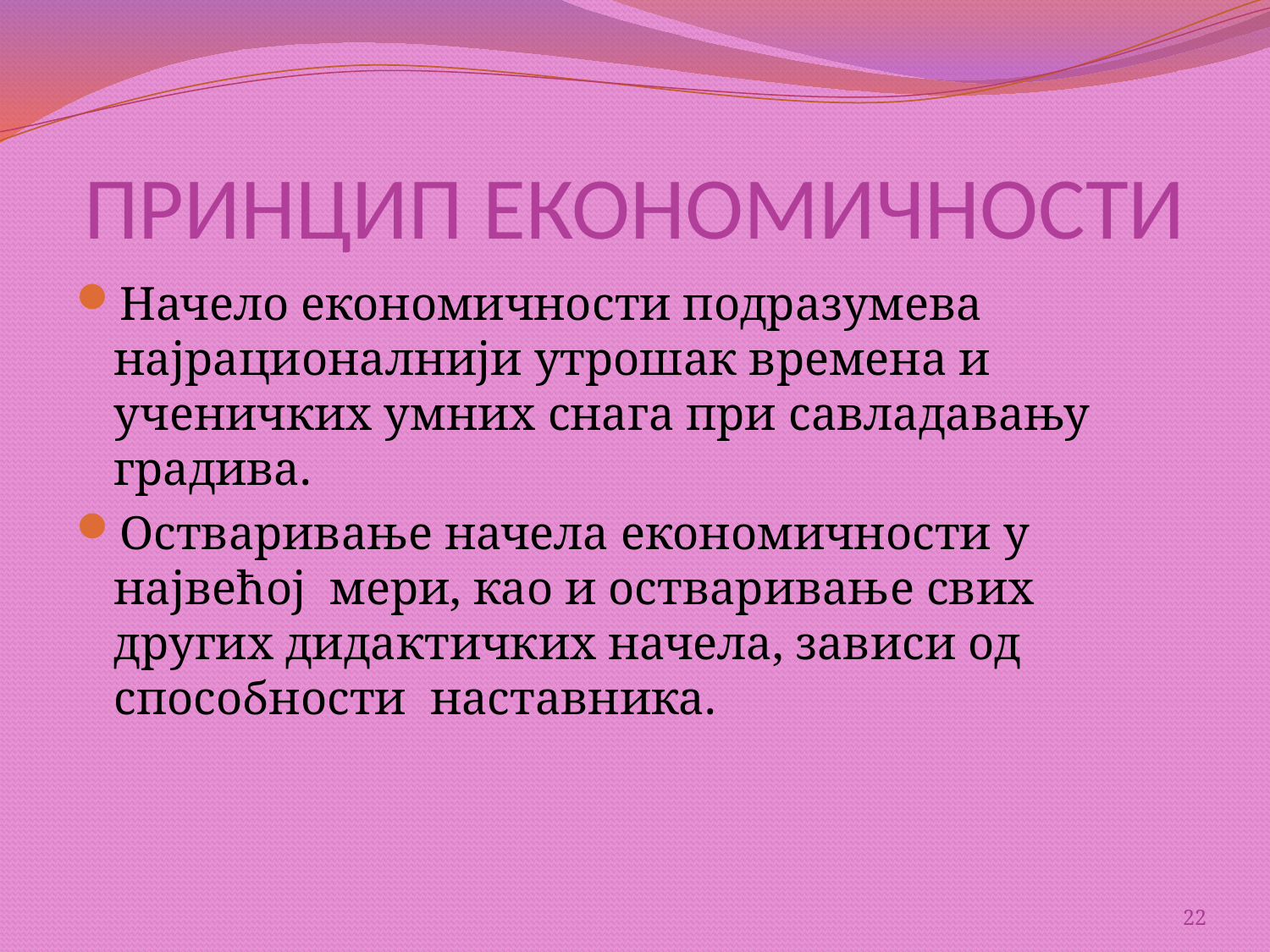

# ПРИНЦИП ЕКОНОМИЧНОСТИ
Начело економичности подразумева најрационалнији утрошак времена и ученичких умних снага при савладавању градива.
Остваривање начела економичности у највећој  мери, као и остваривање свих других дидактичких начела, зависи од способности  наставника.
22